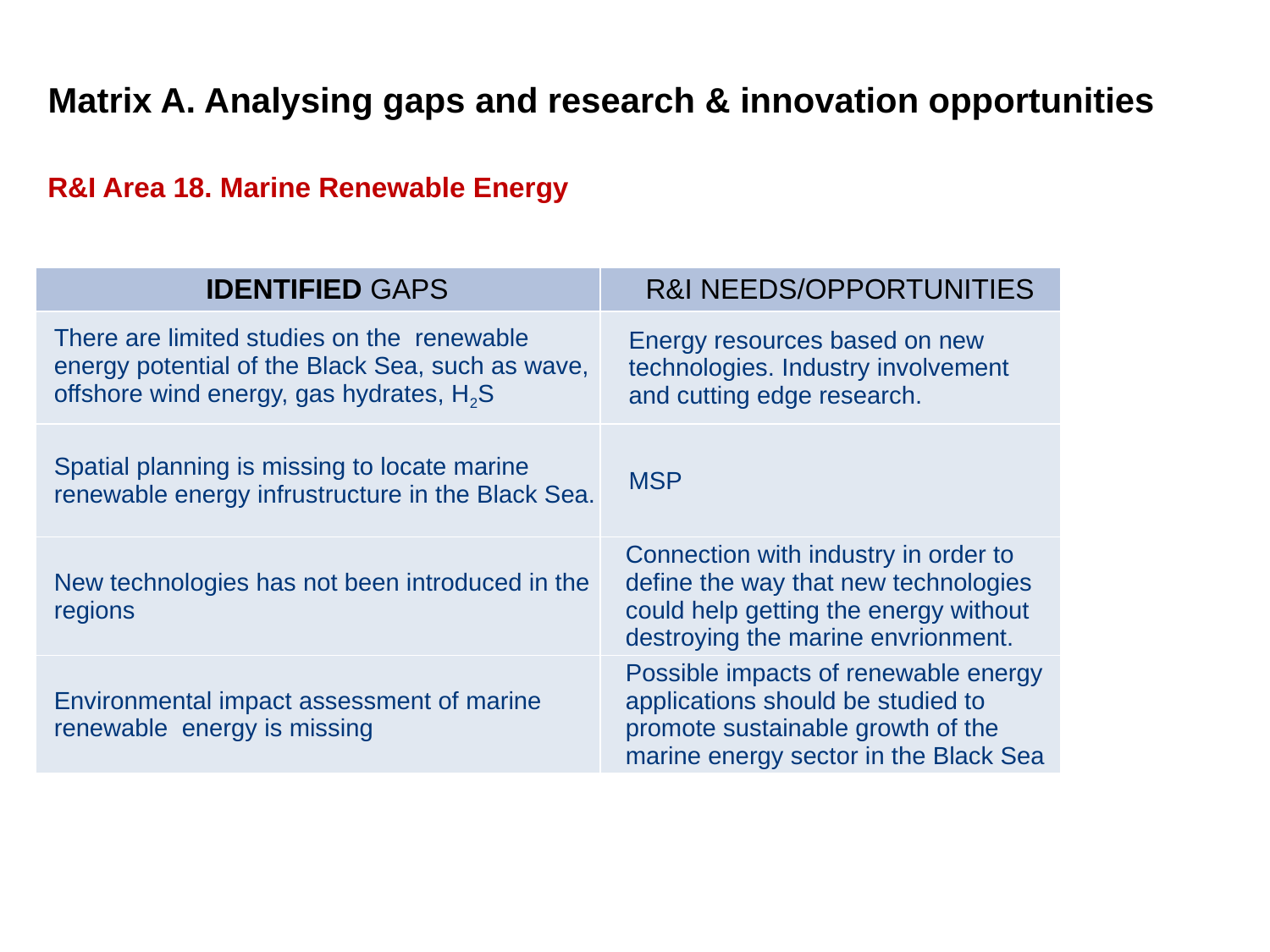

Matrix A. Analysing gaps and research & innovation opportunities

R&I Area 18. Marine Renewable Energy
| IDENTIFIED GAPS | R&I NEEDS/OPPORTUNITIES |
| --- | --- |
| There are limited studies on the renewable energy potential of the Black Sea, such as wave, offshore wind energy, gas hydrates, H2S | Energy resources based on new technologies. Industry involvement and cutting edge research. |
| Spatial planning is missing to locate marine renewable energy infrustructure in the Black Sea. | MSP |
| New technologies has not been introduced in the regions | Connection with industry in order to define the way that new technologies could help getting the energy without destroying the marine envrionment. |
| Environmental impact assessment of marine renewable energy is missing | Possible impacts of renewable energy applications should be studied to promote sustainable growth of the marine energy sector in the Black Sea |